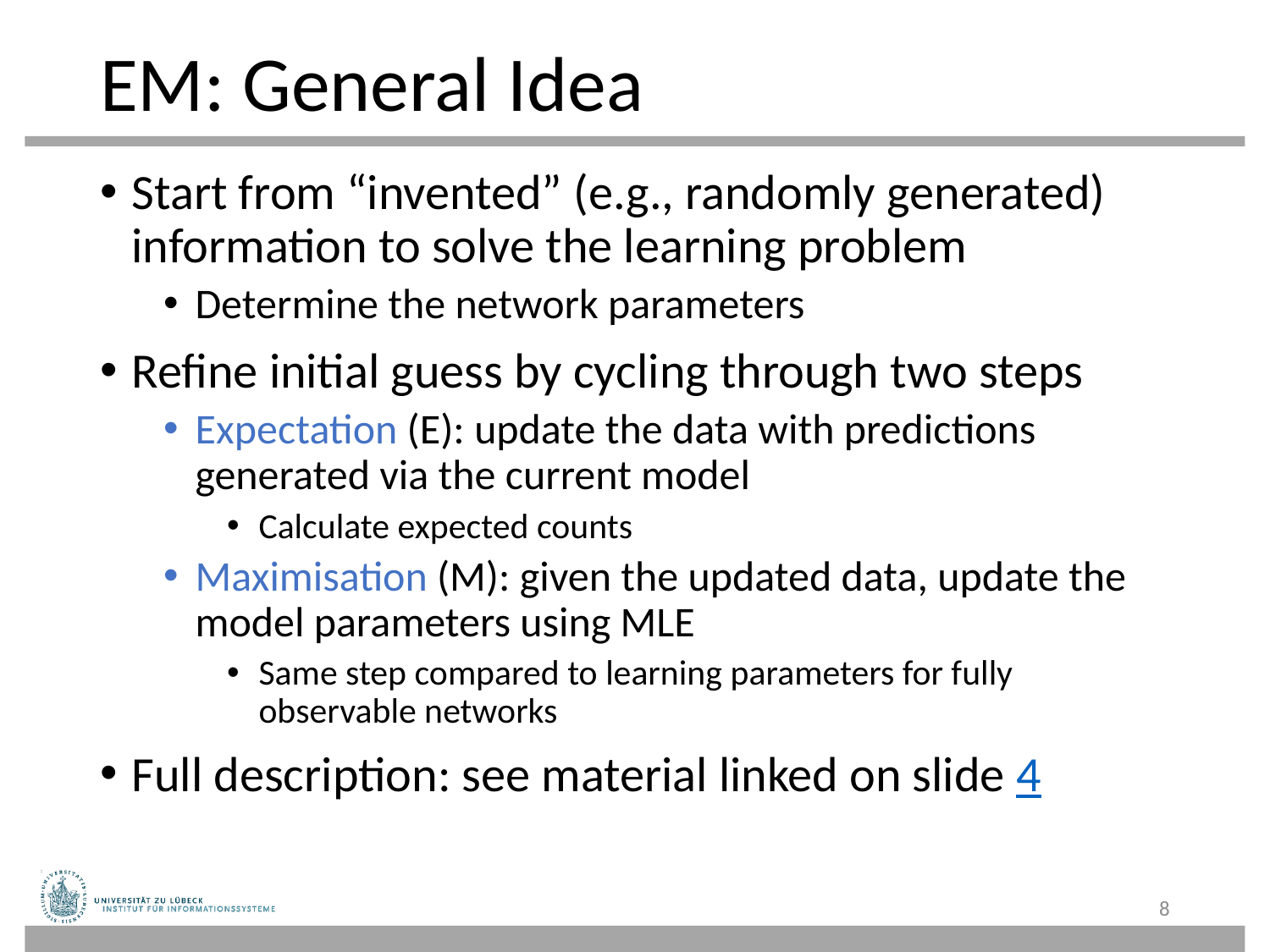

# EM: General Idea

Start from “invented” (e.g., randomly generated) information to solve the learning problem
Determine the network parameters
Refine initial guess by cycling through two steps
Expectation (E): update the data with predictions generated via the current model
Calculate expected counts
Maximisation (M): given the updated data, update the model parameters using MLE
Same step compared to learning parameters for fully observable networks
Full description: see material linked on slide 4

8